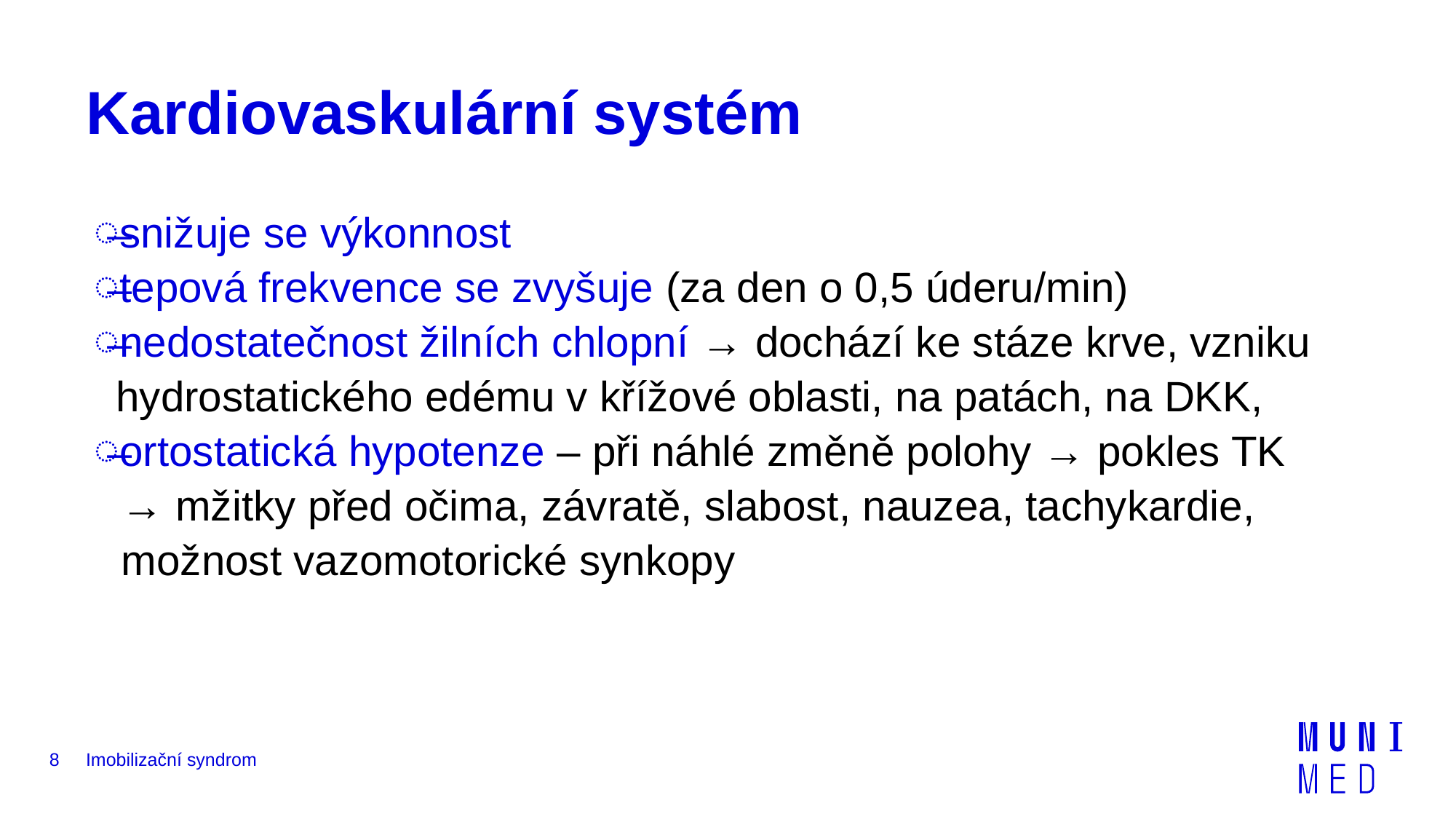

# Kardiovaskulární systém
snižuje se výkonnost
tepová frekvence se zvyšuje (za den o 0,5 úderu/min)
nedostatečnost žilních chlopní → dochází ke stáze krve, vzniku hydrostatického edému v křížové oblasti, na patách, na DKK,
ortostatická hypotenze – při náhlé změně polohy → pokles TK
   → mžitky před očima, závratě, slabost, nauzea, tachykardie,
   možnost vazomotorické synkopy

8
Imobilizační syndrom